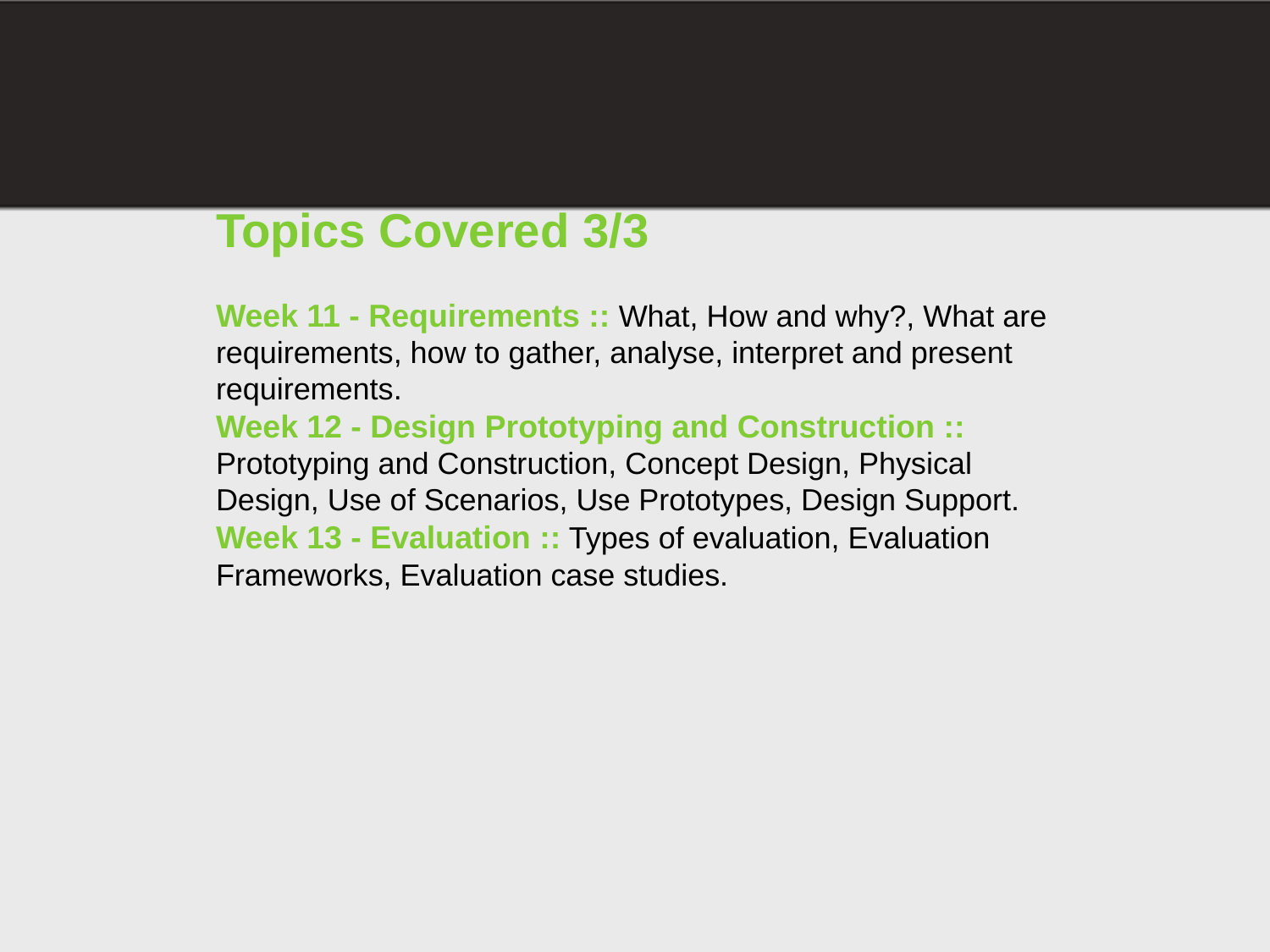

# Topics Covered 3/3
Week 11 - Requirements :: What, How and why?, What are requirements, how to gather, analyse, interpret and present requirements.
Week 12 - Design Prototyping and Construction ::  Prototyping and Construction, Concept Design, Physical Design, Use of Scenarios, Use Prototypes, Design Support.
Week 13 - Evaluation :: Types of evaluation, Evaluation Frameworks, Evaluation case studies.